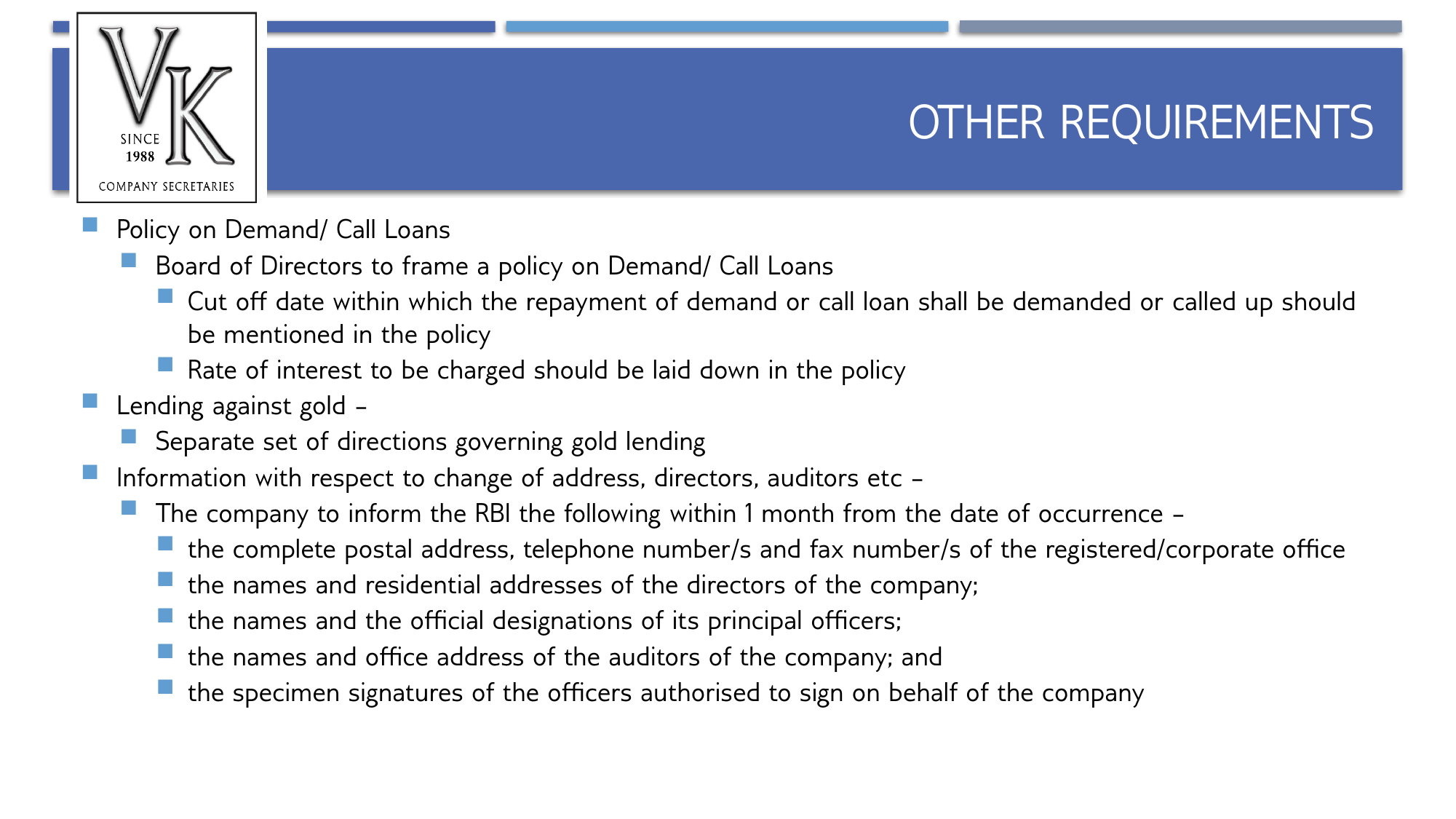

# Other requirements
Policy on Demand/ Call Loans
Board of Directors to frame a policy on Demand/ Call Loans
Cut off date within which the repayment of demand or call loan shall be demanded or called up should be mentioned in the policy
Rate of interest to be charged should be laid down in the policy
Lending against gold –
Separate set of directions governing gold lending
Information with respect to change of address, directors, auditors etc –
The company to inform the RBI the following within 1 month from the date of occurrence –
the complete postal address, telephone number/s and fax number/s of the registered/corporate office
the names and residential addresses of the directors of the company;
the names and the official designations of its principal officers;
the names and office address of the auditors of the company; and
the specimen signatures of the officers authorised to sign on behalf of the company